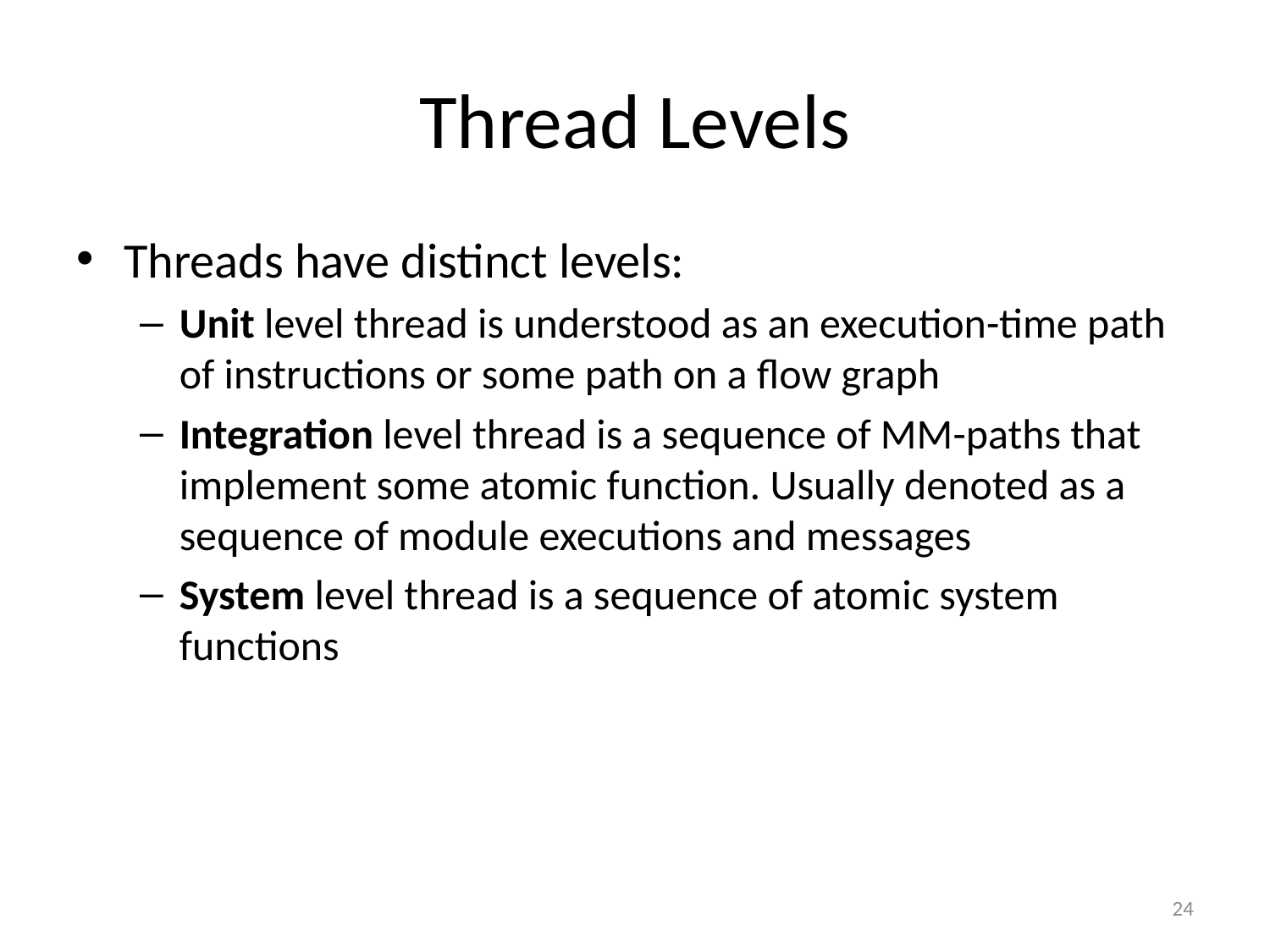

# Thread Levels
Threads have distinct levels:
Unit level thread is understood as an execution-time path of instructions or some path on a flow graph
Integration level thread is a sequence of MM-paths that implement some atomic function. Usually denoted as a sequence of module executions and messages
System level thread is a sequence of atomic system functions
24